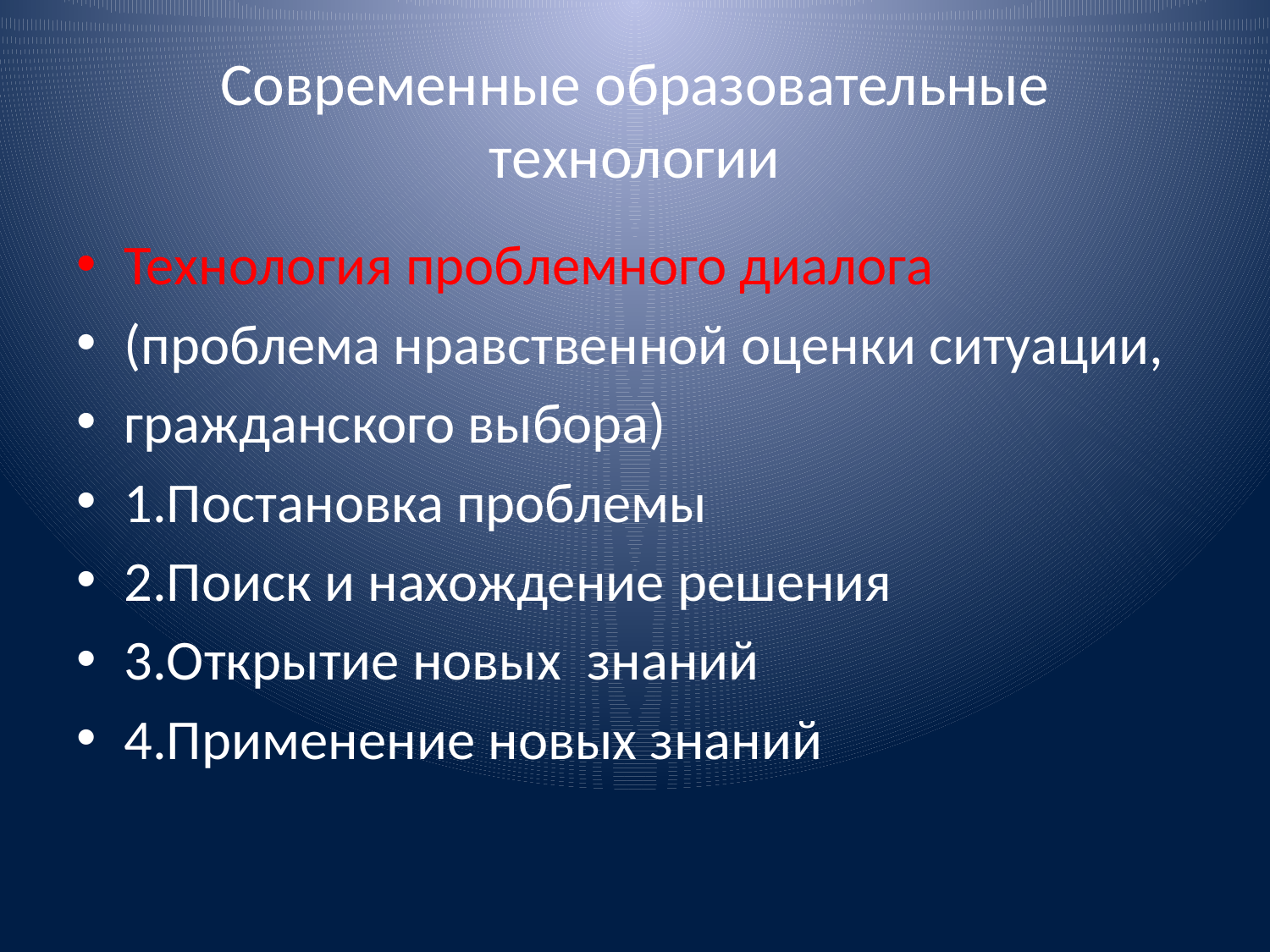

# Современные образовательные технологии
Технология проблемного диалога
(проблема нравственной оценки ситуации,
гражданского выбора)
1.Постановка проблемы
2.Поиск и нахождение решения
3.Открытие новых  знаний
4.Применение новых знаний